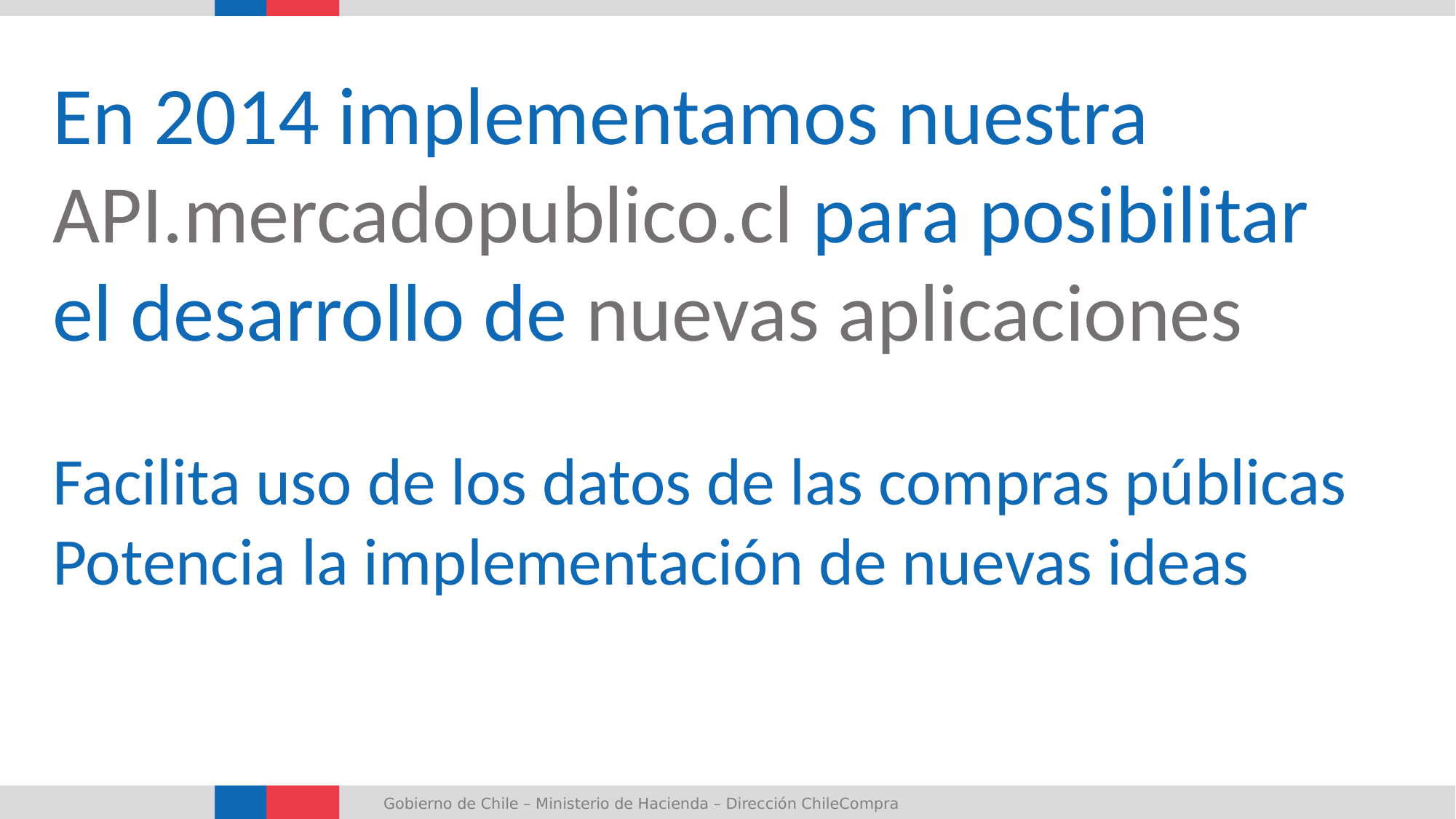

En 2014 implementamos nuestra API.mercadopublico.cl para posibilitar el desarrollo de nuevas aplicaciones

Facilita uso de los datos de las compras públicas
Potencia la implementación de nuevas ideas

Gobierno de Chile – Ministerio de Hacienda – Dirección ChileCompra